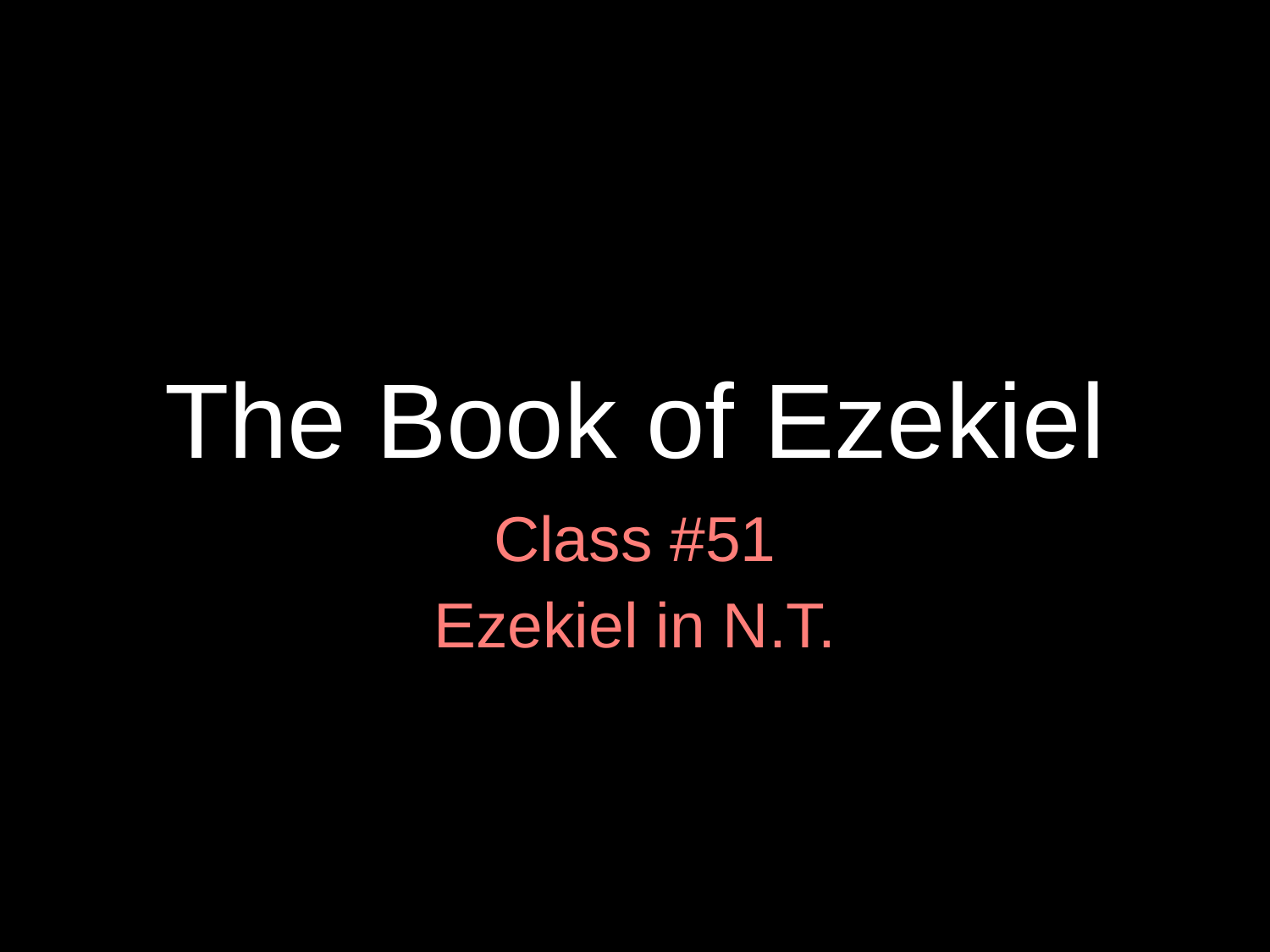

# The Book of Ezekiel
Class #51
Ezekiel in N.T.